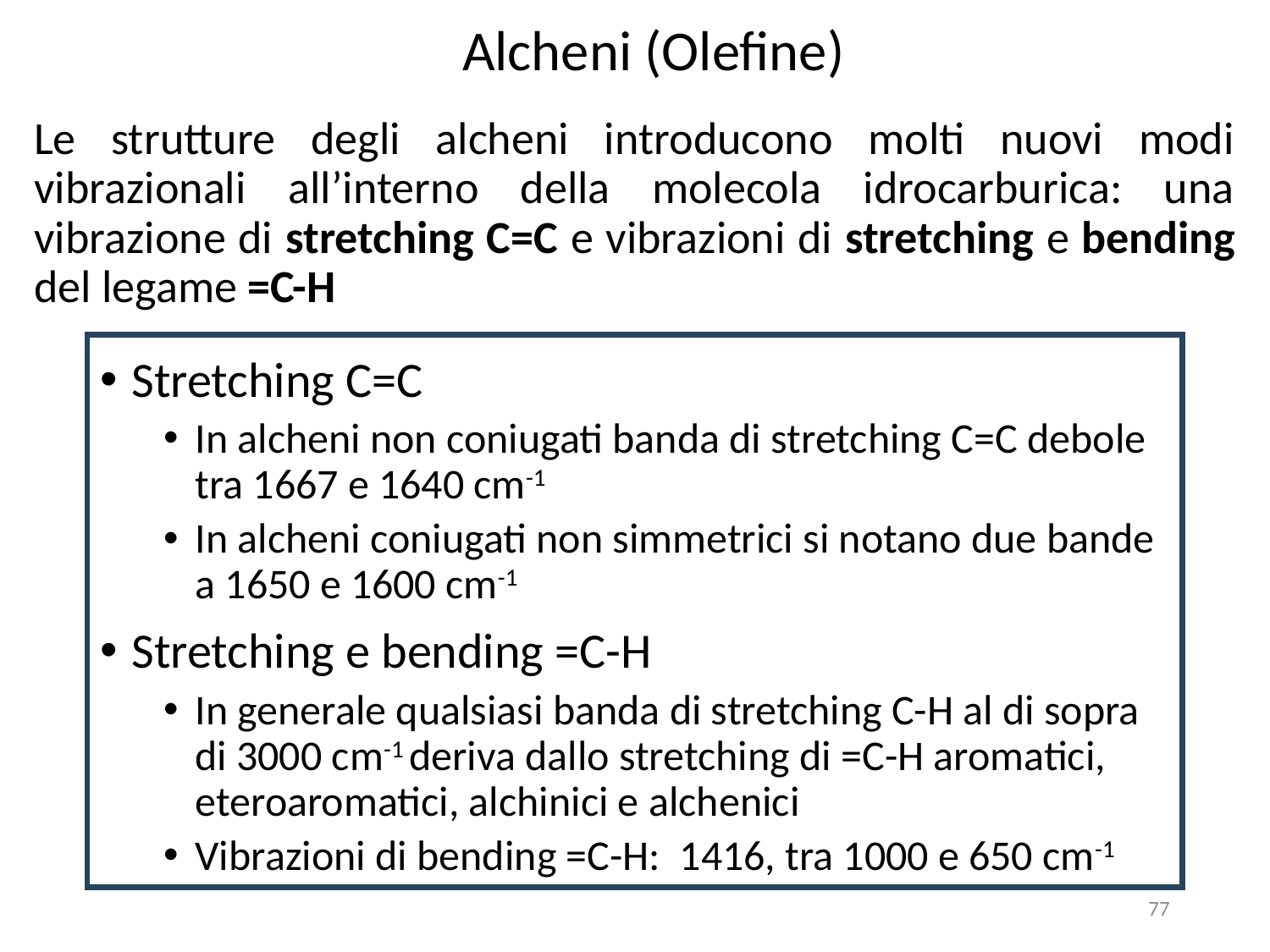

Alcheni (Olefine)
# Le strutture degli alcheni introducono molti nuovi modi vibrazionali all’interno della molecola idrocarburica: una vibrazione di stretching C=C e vibrazioni di stretching e bending del legame =C-H

Stretching C=C
In alcheni non coniugati banda di stretching C=C debole tra 1667 e 1640 cm-1
In alcheni coniugati non simmetrici si notano due bande a 1650 e 1600 cm-1
Stretching e bending =C-H
In generale qualsiasi banda di stretching C-H al di sopra di 3000 cm-1 deriva dallo stretching di =C-H aromatici, eteroaromatici, alchinici e alchenici
Vibrazioni di bending =C-H:  1416, tra 1000 e 650 cm-1

77